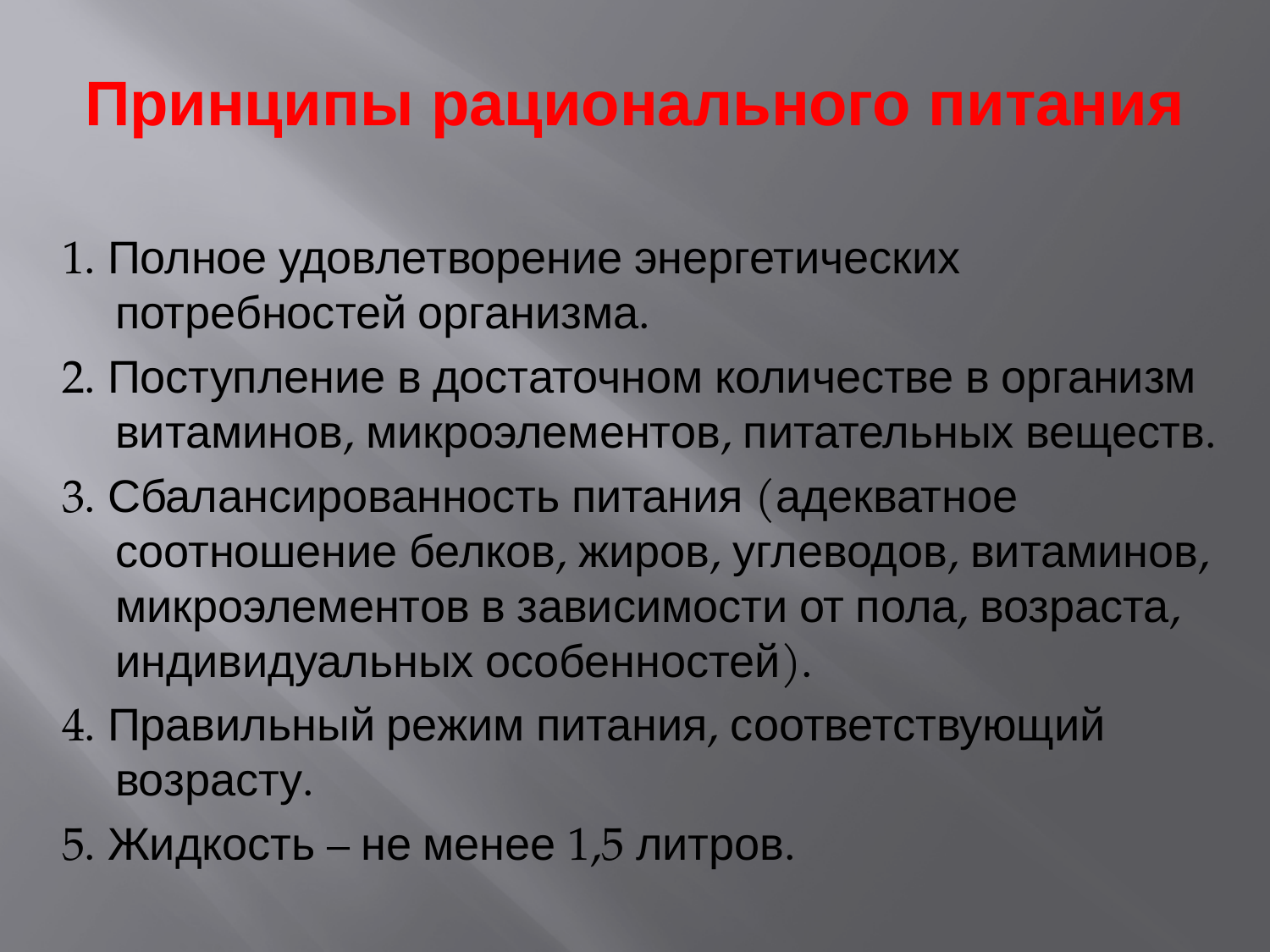

# Принципы рационального питания
1. Полное удовлетворение энергетических потребностей организма.
2. Поступление в достаточном количестве в организм витаминов, микроэлементов, питательных веществ.
3. Сбалансированность питания (адекватное соотношение белков, жиров, углеводов, витаминов, микроэлементов в зависимости от пола, возраста, индивидуальных особенностей).
4. Правильный режим питания, соответствующий возрасту.
5. Жидкость – не менее 1,5 литров.